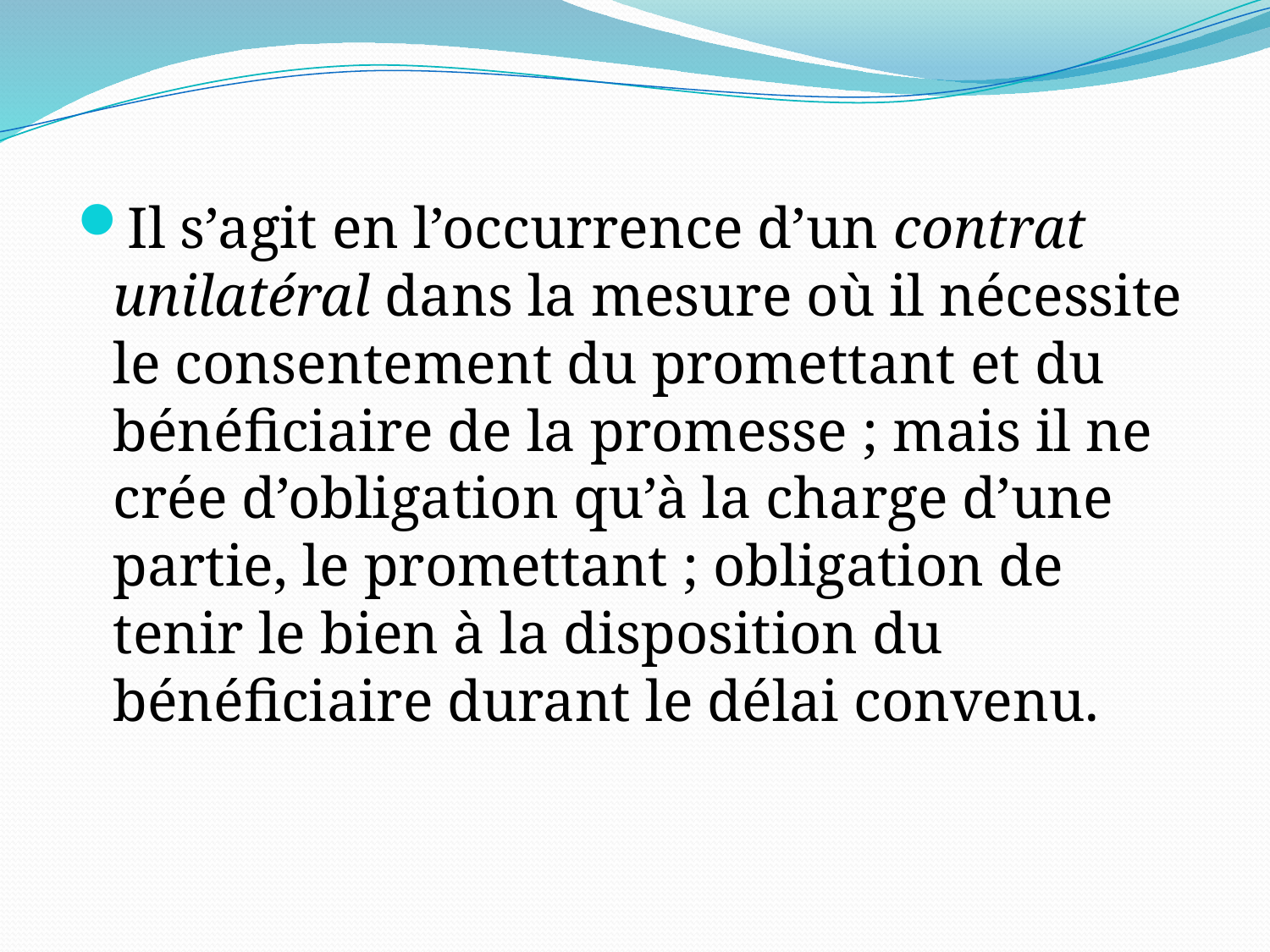

Il s’agit en l’occurrence d’un contrat unilatéral dans la mesure où il nécessite le consentement du promettant et du bénéficiaire de la promesse ; mais il ne crée d’obligation qu’à la charge d’une partie, le promettant ; obligation de tenir le bien à la disposition du bénéficiaire durant le délai convenu.